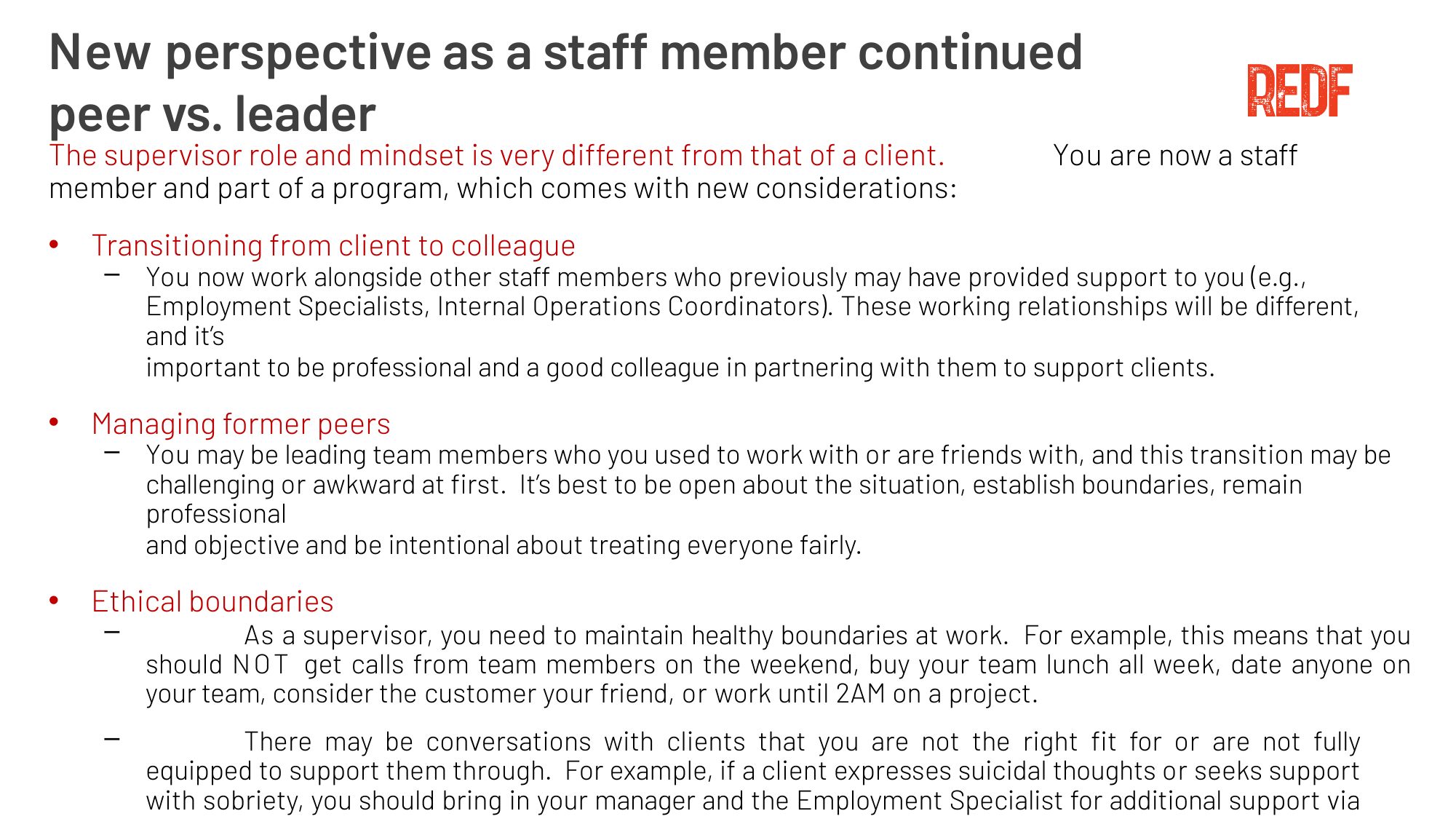

# New perspective as a staff member continued peer vs. leader
The supervisor role and mindset is very different from that of a client.	You are now a staff member and part of a program, which comes with new considerations:
Transitioning from client to colleague
You now work alongside other staff members who previously may have provided support to you (e.g.,
Employment Specialists, Internal Operations Coordinators). These working relationships will be different, and it’s
important to be professional and a good colleague in partnering with them to support clients.
Managing former peers
You may be leading team members who you used to work with or are friends with, and this transition may be
challenging or awkward at first. It’s best to be open about the situation, establish boundaries, remain professional
and objective and be intentional about treating everyone fairly.
Ethical boundaries
	As a supervisor, you need to maintain healthy boundaries at work. For example, this means that you should NOT get calls from team members on the weekend, buy your team lunch all week, date anyone on your team, consider the customer your friend, or work until 2AM on a project.
	There may be conversations with clients that you are not the right fit for or are not fully equipped to support them through. For example, if a client expresses suicidal thoughts or seeks support with sobriety, you should bring in your manager and the Employment Specialist for additional support via a team effort.